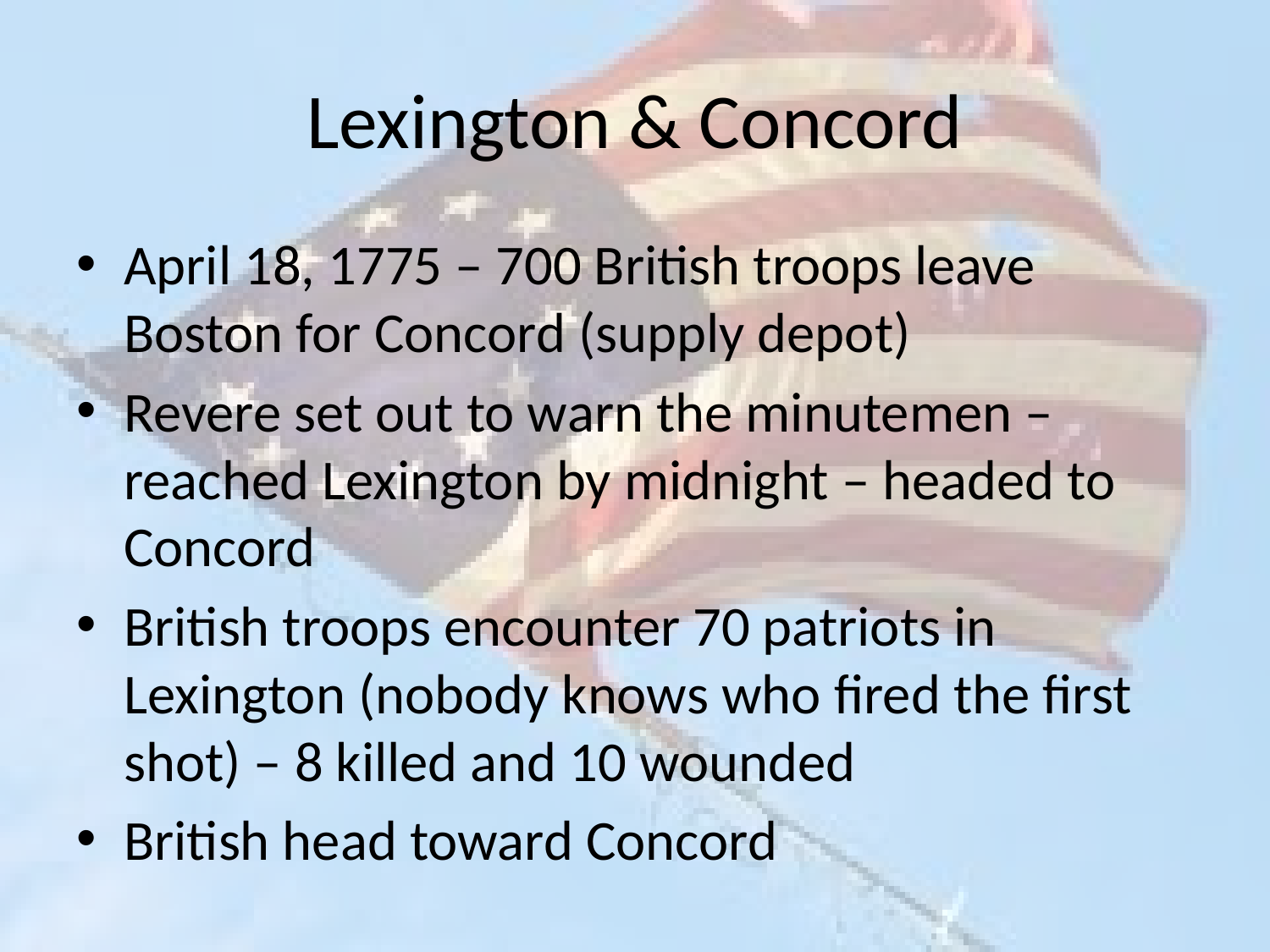

# Lexington & Concord
April 18, 1775 – 700 British troops leave Boston for Concord (supply depot)
Revere set out to warn the minutemen – reached Lexington by midnight – headed to Concord
British troops encounter 70 patriots in Lexington (nobody knows who fired the first shot) – 8 killed and 10 wounded
British head toward Concord